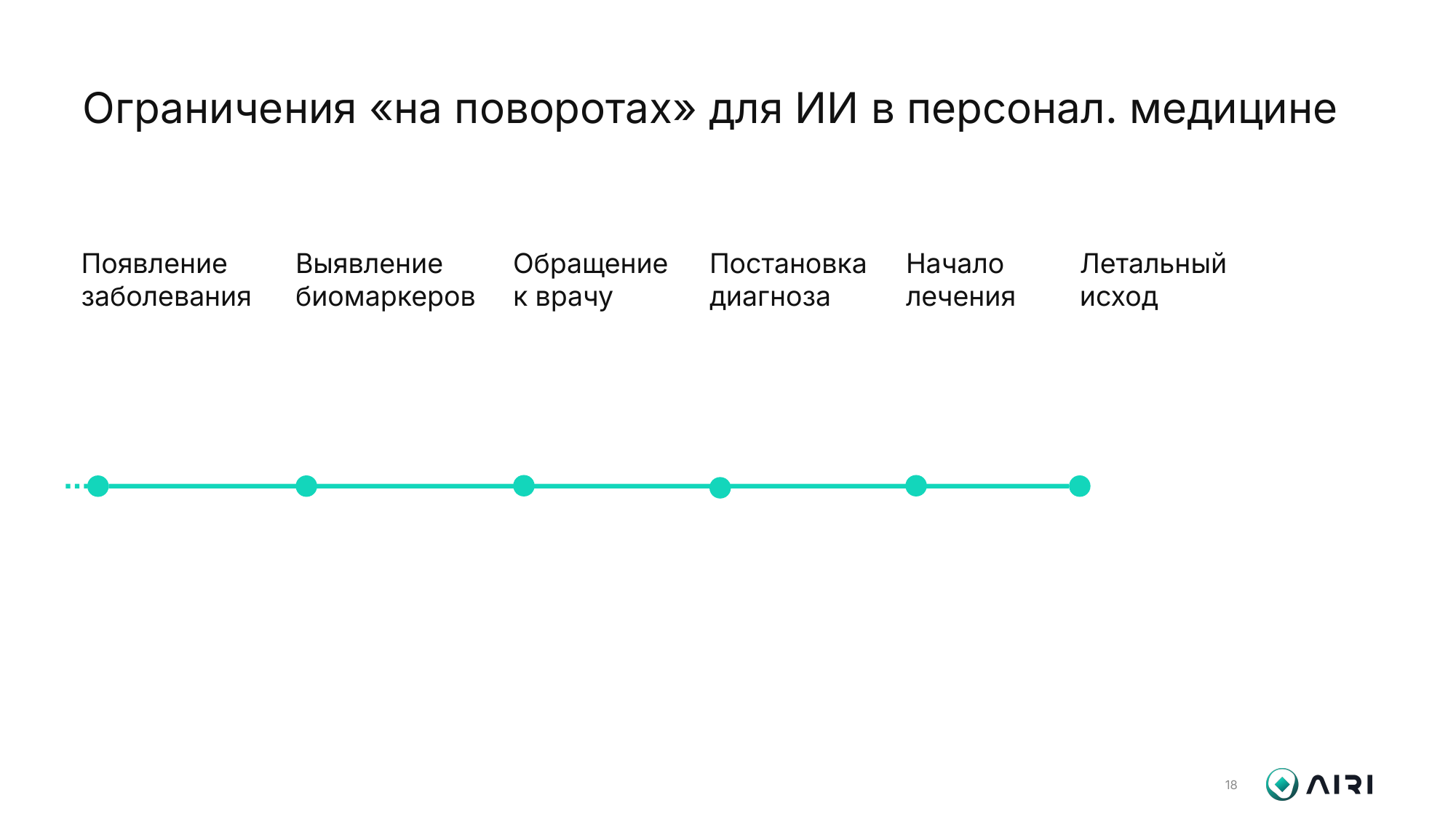

# Ограничения «на поворотах» для ИИ в персонал. медицине
Появление заболевания
Выявление биомаркеров
Обращение к врачу
Постановка диагноза
Начало лечения
Летальный исход

18